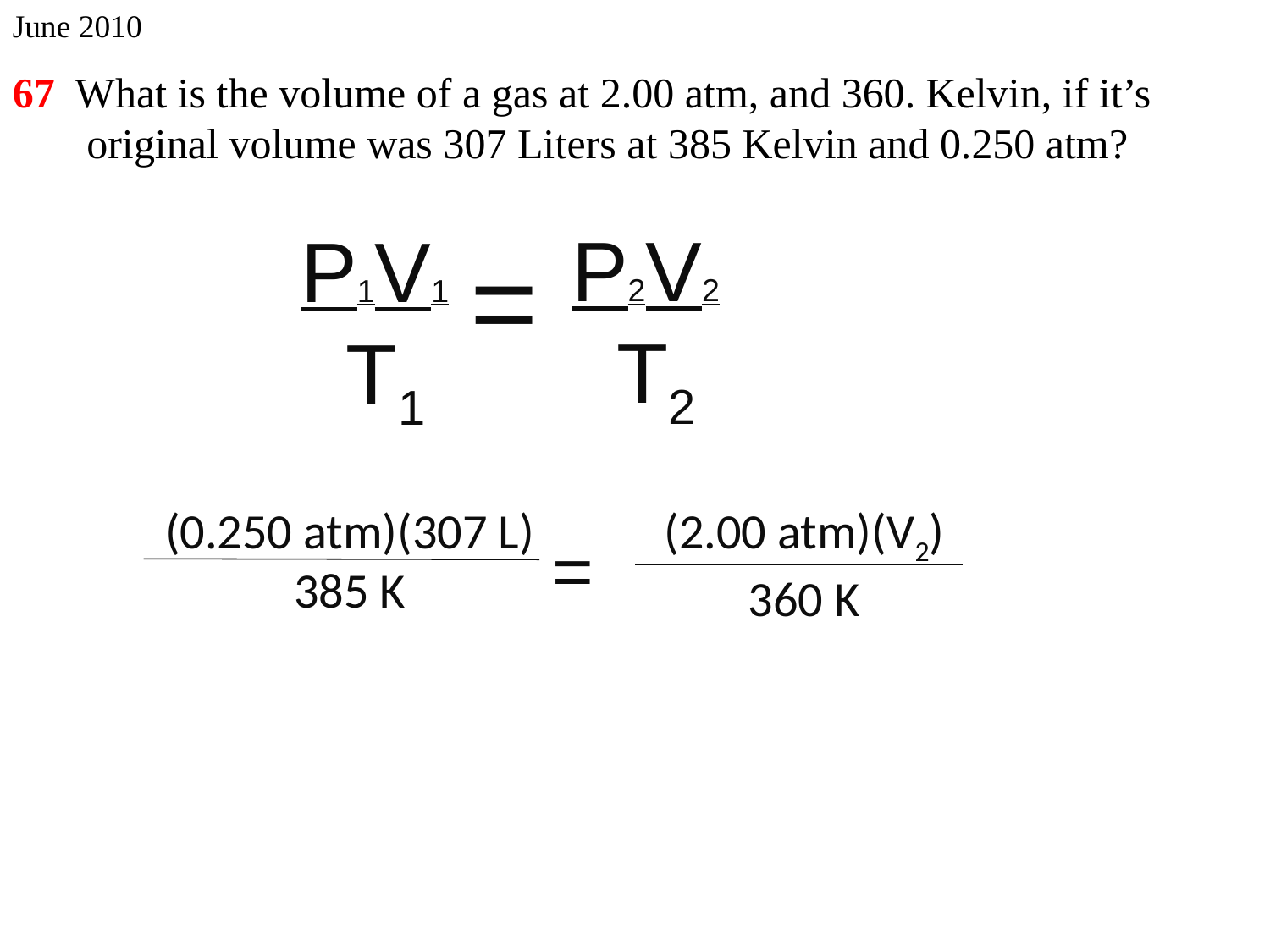

June 2010
67  What is the volume of a gas at 2.00 atm, and 360. Kelvin, if it’s
       original volume was 307 Liters at 385 Kelvin and 0.250 atm?

P2V2
 T2

P1V1
 T1
=
(2.00 atm)(V2)
360 K
(0.250 atm)(307 L)
385 K
=